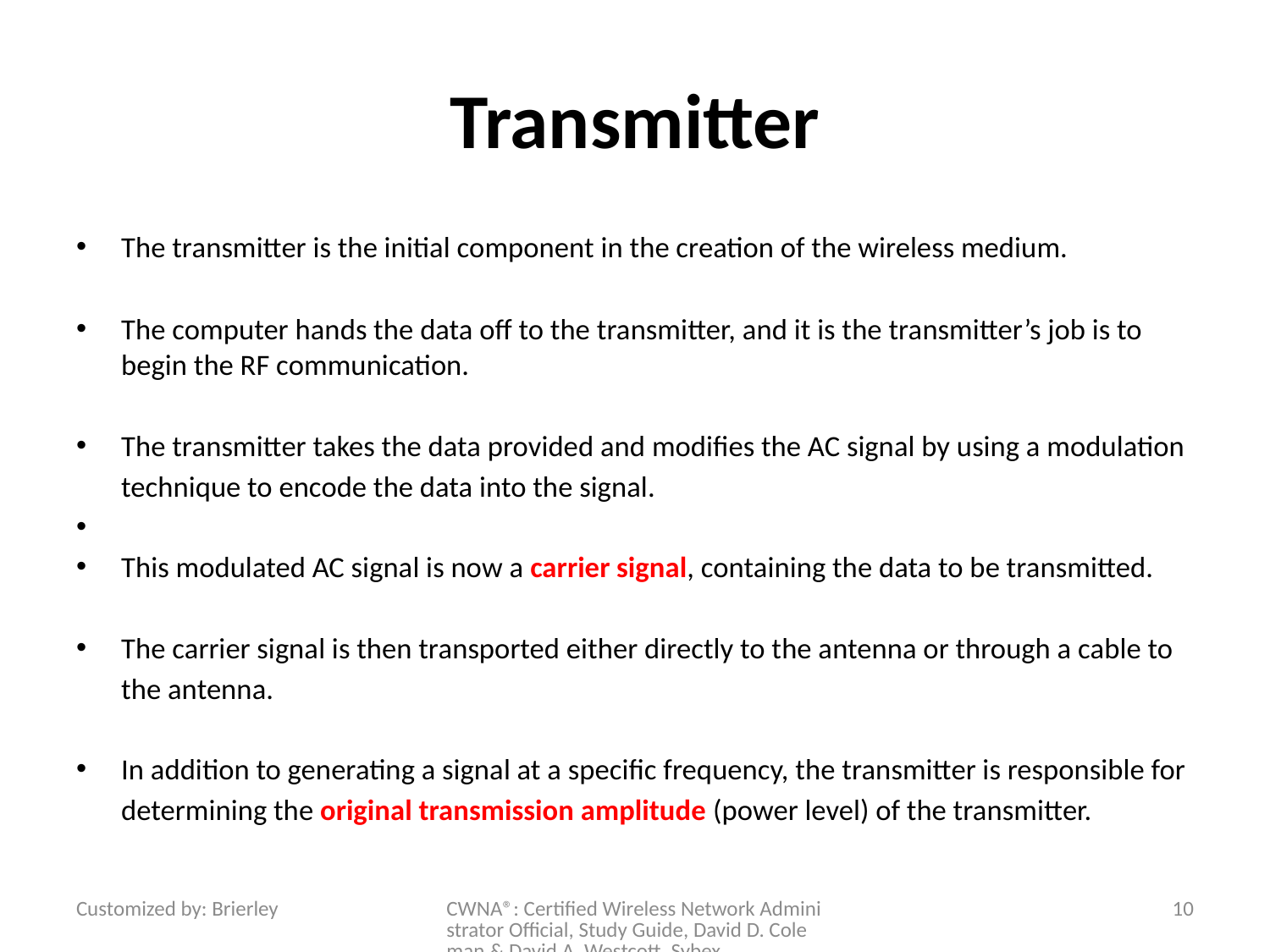

# Transmitter
The transmitter is the initial component in the creation of the wireless medium.

The computer hands the data off to the transmitter, and it is the transmitter’s job is to begin the RF communication.

The transmitter takes the data provided and modifies the AC signal by using a modulation technique to encode the data into the signal.

This modulated AC signal is now a carrier signal, containing the data to be transmitted.

The carrier signal is then transported either directly to the antenna or through a cable to the antenna.

In addition to generating a signal at a specific frequency, the transmitter is responsible for determining the original transmission amplitude (power level) of the transmitter.

Customized by: Brierley
CWNA®: Certified Wireless Network Administrator Official, Study Guide, David D. Coleman & David A. Westcott, Sybex
10